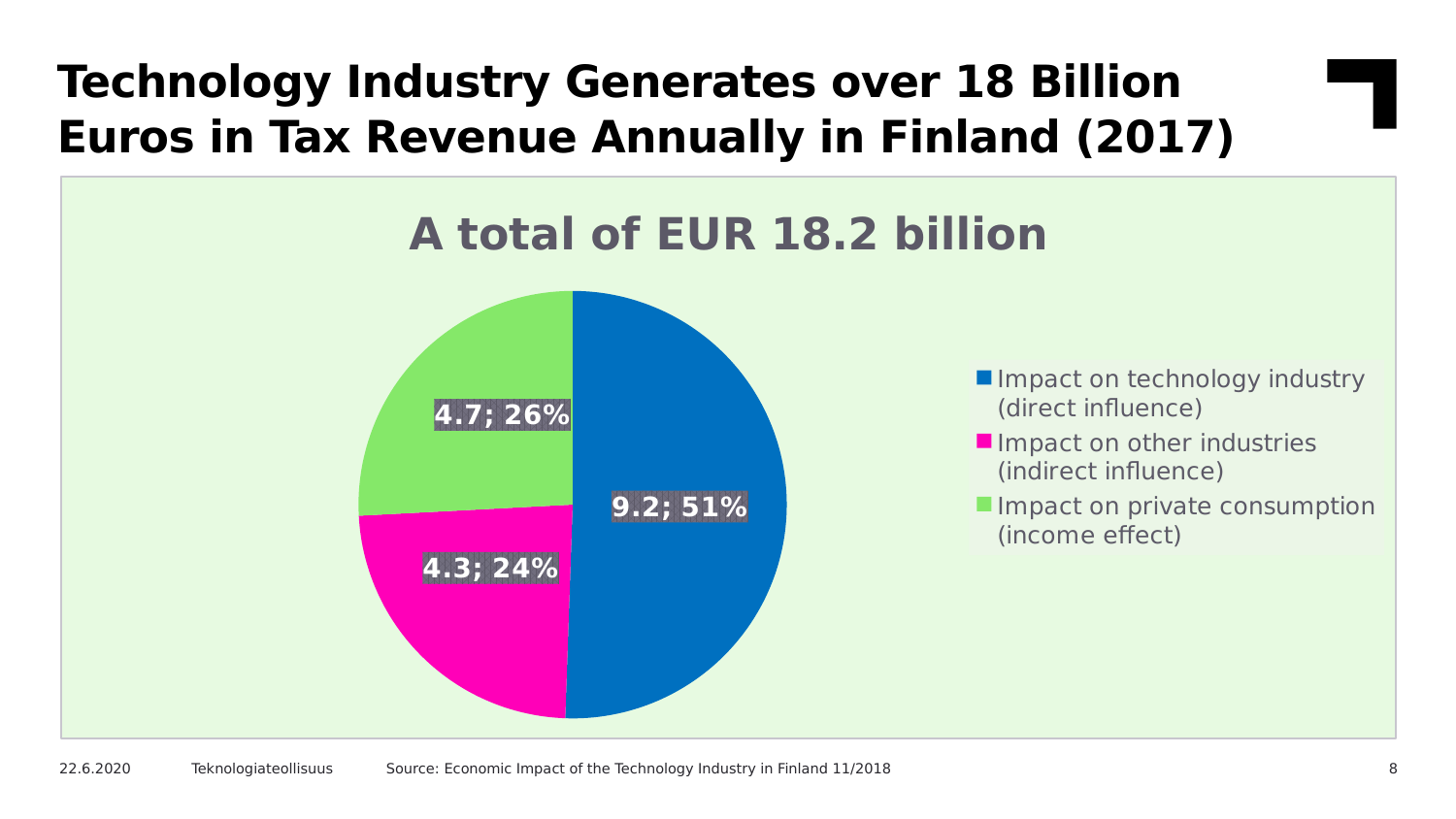

Technology Industry Generates over 18 Billion Euros in Tax Revenue Annually in Finland (2017)

### Chart: A total of EUR 18.2 billion

| Category | Osuus |
|---|---|
| Impact on technology industry (direct influence) | 9.2 |
| Impact on other industries (indirect influence) | 4.3 |
| Impact on private consumption (income effect) | 4.7 |
Source: Economic Impact of the Technology Industry in Finland 11/2018
22.6.2020
Teknologiateollisuus
8